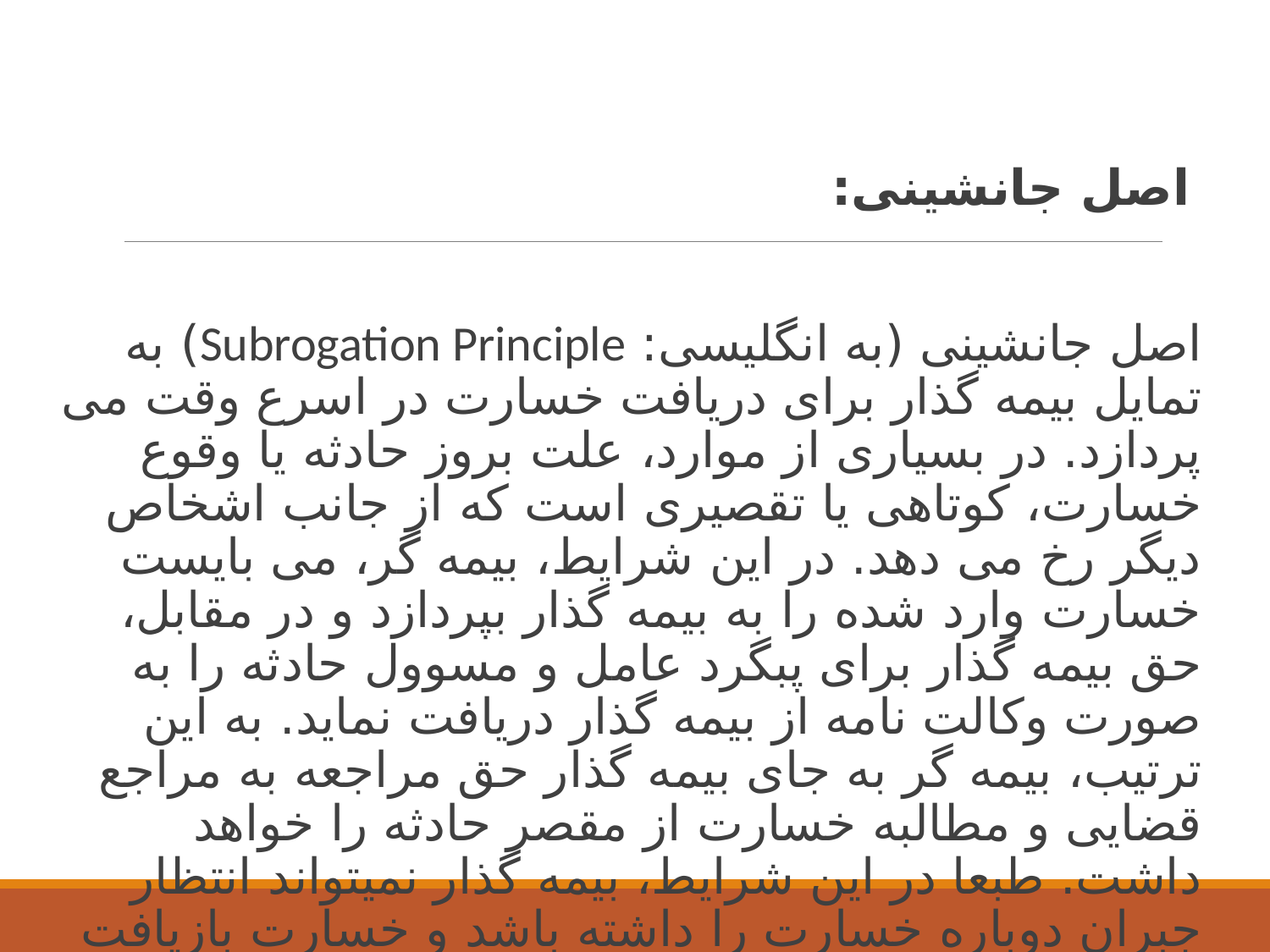

اصل جانشینی:

اصل جانشینی (به انگلیسی: Subrogation Principle) به تمایل بیمه گذار برای دریافت خسارت در اسرع وقت می پردازد. در بسیاری از موارد، علت بروز حادثه یا وقوع خسارت، کوتاهی یا تقصیری است که از جانب اشخاص دیگر رخ می دهد. در این شرایط، بیمه گر، می بایست خسارت وارد شده را به بیمه گذار بپردازد و در مقابل، حق بیمه گذار برای پبگرد عامل و مسوول حادثه را به صورت وکالت نامه از بیمه گذار دریافت نماید. به این ترتیب، بیمه گر به جای بیمه گذار حق مراجعه به مراجع قضایی و مطالبه خسارت از مقصر حادثه را خواهد داشت. طبعا در این شرایط، بیمه گذار نمیتواند انتظار جبران دوباره خسارت را داشته باشد و خسارت بازیافت شده، حق بیمه گر خواهد بود.